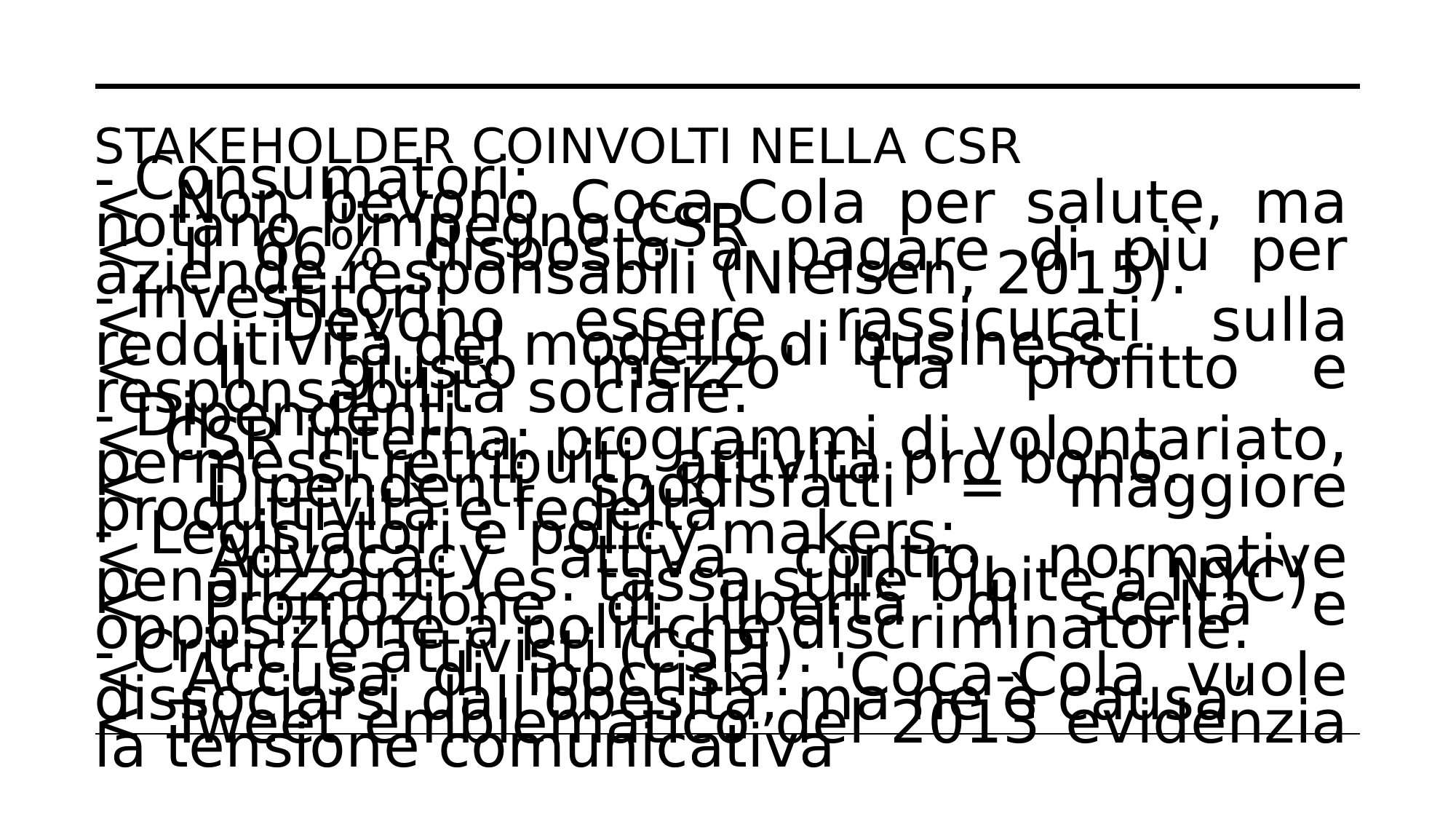

# Stakeholder coinvolti nella CSR
- Consumatori:
< Non bevono Coca-Cola per salute, ma notano l'impegno CSR
< Il 66% disposto a pagare di più per aziende responsabili (Nielsen, 2015).
- Investitori:
<  Devono essere rassicurati sulla redditività del modello di business.
< Il 'giusto mezzo' tra profitto e responsabilità sociale.
- Dipendenti:
< CSR interna: programmi di volontariato, permessi retribuiti, attività pro bono.
< Dipendenti soddisfatti = maggiore produttività e fedeltà.
Legislatori e policy makers:
< Advocacy attiva contro normative penalizzanti (es. tassa sulle bibite a NYC).
< Promozione di libertà di scelta e opposizione a politiche discriminatorie.
- Critici e attivisti (CSPI):
< Accusa di ipocrisia: 'Coca-Cola vuole dissociarsi dall'obesità, ma ne è causa’
< Tweet emblematico del 2013 evidenzia la tensione comunicativa